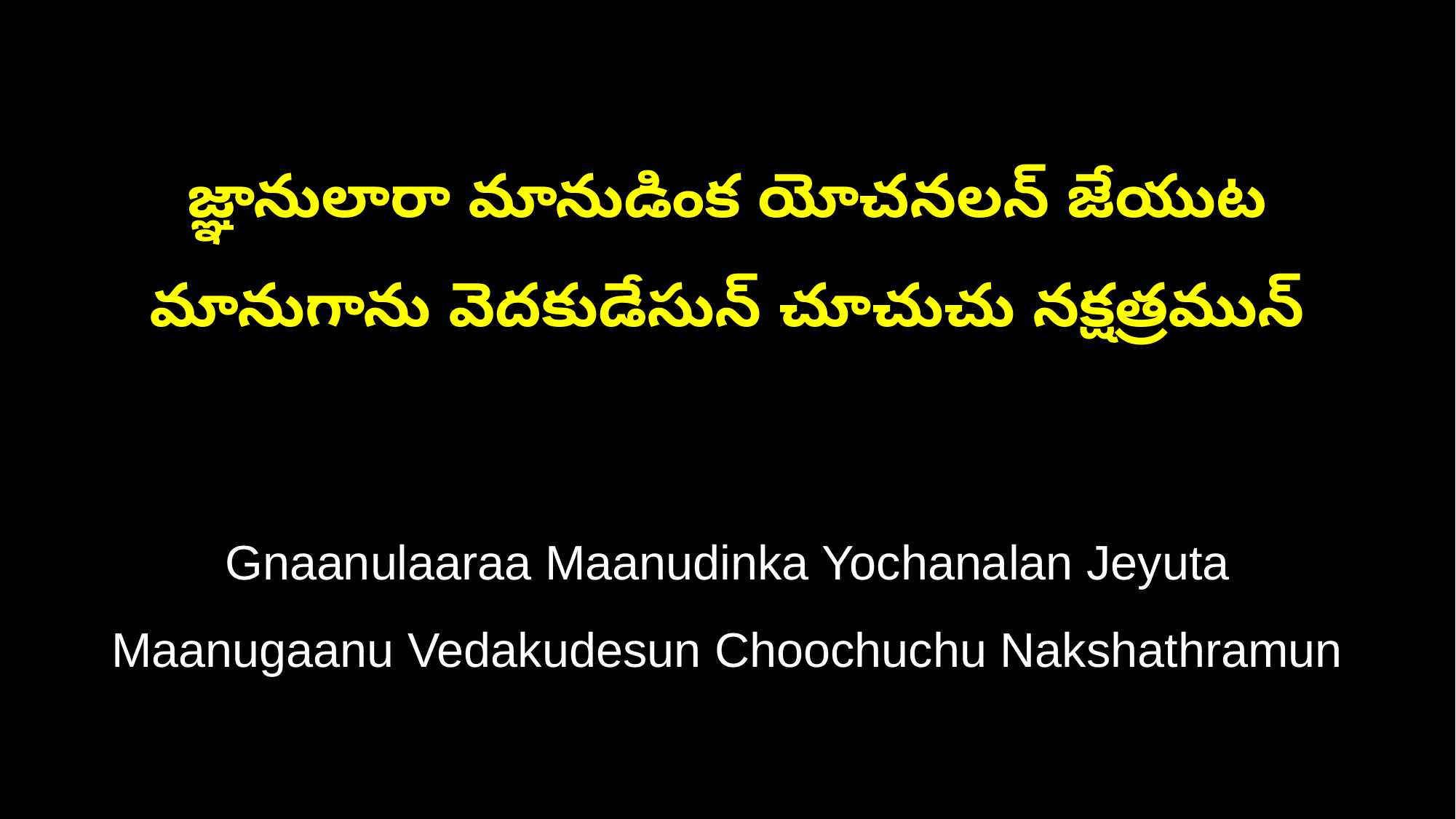

జ్ఞానులారా మానుడింక యోచనలన్ జేయుట
మానుగాను వెదకుడేసున్ చూచుచు నక్షత్రమున్
Gnaanulaaraa Maanudinka Yochanalan Jeyuta
Maanugaanu Vedakudesun Choochuchu Nakshathramun